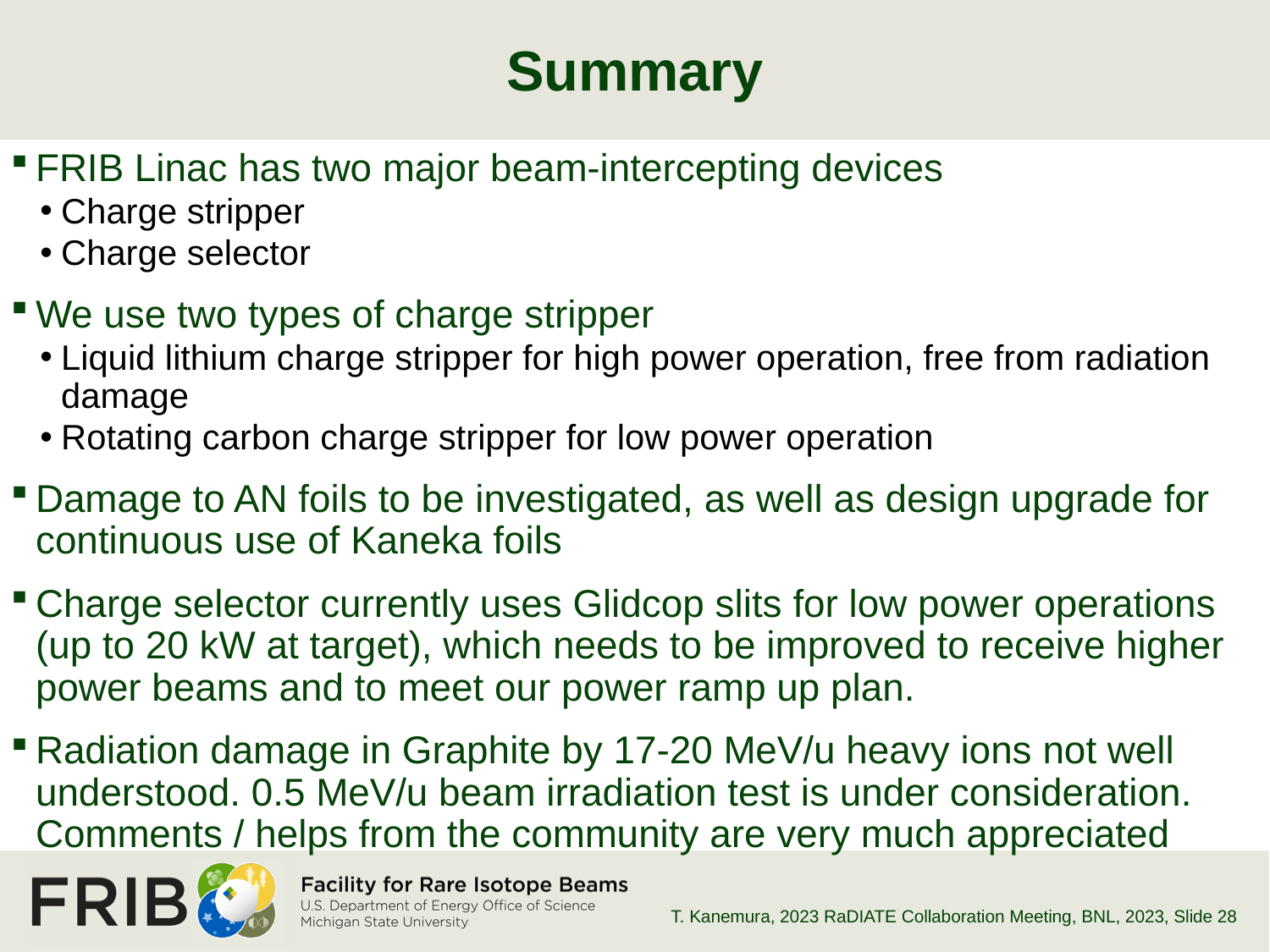

# Summary
FRIB Linac has two major beam-intercepting devices
Charge stripper
Charge selector
We use two types of charge stripper
Liquid lithium charge stripper for high power operation, free from radiation damage
Rotating carbon charge stripper for low power operation
Damage to AN foils to be investigated, as well as design upgrade for continuous use of Kaneka foils
Charge selector currently uses Glidcop slits for low power operations (up to 20 kW at target), which needs to be improved to receive higher power beams and to meet our power ramp up plan.
Radiation damage in Graphite by 17-20 MeV/u heavy ions not well understood. 0.5 MeV/u beam irradiation test is under consideration. Comments / helps from the community are very much appreciated
T. Kanemura, 2023 RaDIATE Collaboration Meeting, BNL, 2023
, Slide 28